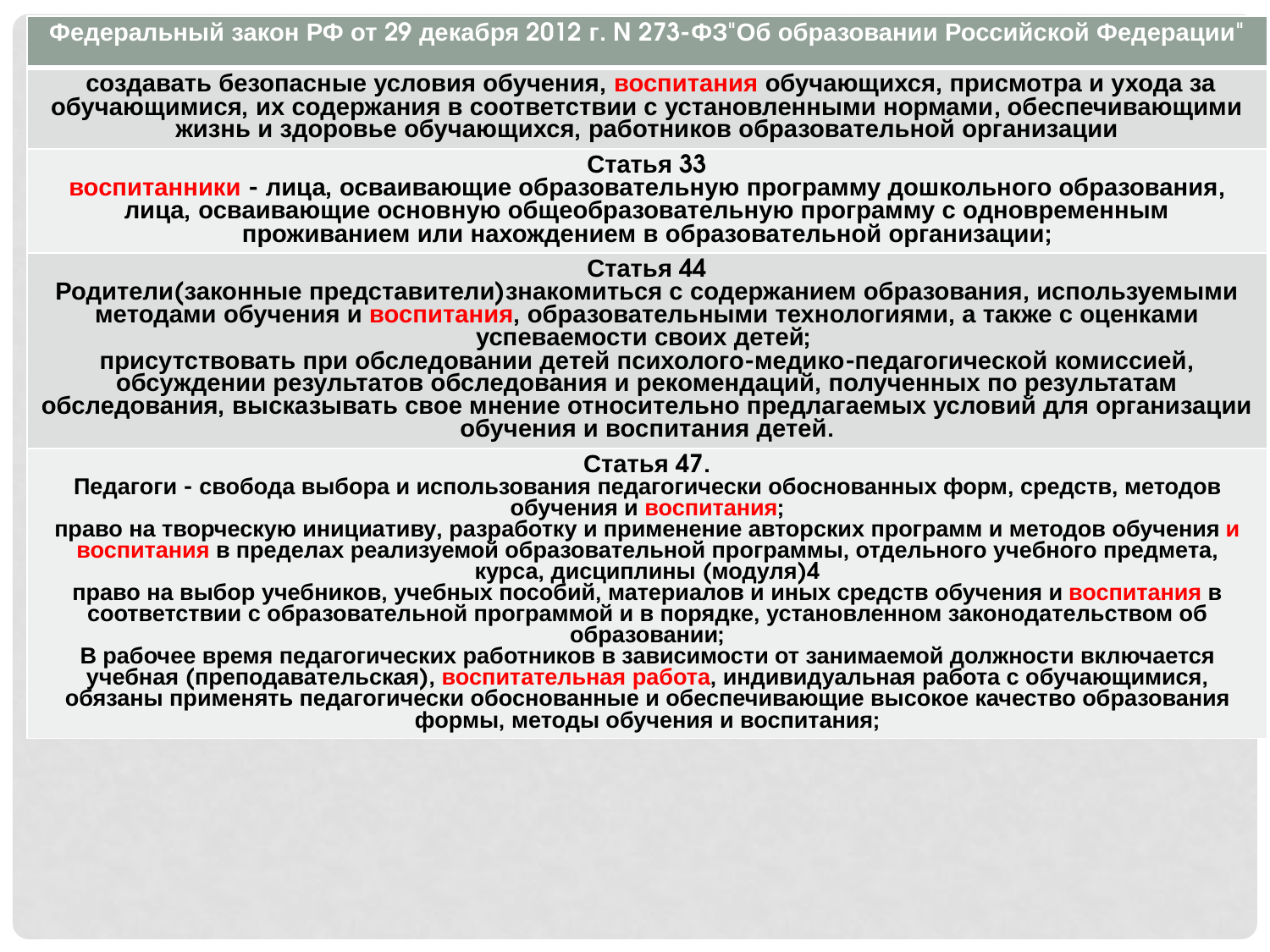

| Федеральный закон РФ от 29 декабря 2012 г. N 273-ФЗ"Об образовании Российской Федерации" |
| --- |
| создавать безопасные условия обучения, воспитания обучающихся, присмотра и ухода за обучающимися, их содержания в соответствии с установленными нормами, обеспечивающими жизнь и здоровье обучающихся, работников образовательной организации |
| Статья 33 воспитанники - лица, осваивающие образовательную программу дошкольного образования, лица, осваивающие основную общеобразовательную программу с одновременным проживанием или нахождением в образовательной организации; |
| Статья 44 Родители(законные представители)знакомиться с содержанием образования, используемыми методами обучения и воспитания, образовательными технологиями, а также с оценками успеваемости своих детей; присутствовать при обследовании детей психолого-медико-педагогической комиссией, обсуждении результатов обследования и рекомендаций, полученных по результатам обследования, высказывать свое мнение относительно предлагаемых условий для организации обучения и воспитания детей. |
| Статья 47. Педагоги - свобода выбора и использования педагогически обоснованных форм, средств, методов обучения и воспитания; право на творческую инициативу, разработку и применение авторских программ и методов обучения и воспитания в пределах реализуемой образовательной программы, отдельного учебного предмета, курса, дисциплины (модуля)4 право на выбор учебников, учебных пособий, материалов и иных средств обучения и воспитания в соответствии с образовательной программой и в порядке, установленном законодательством об образовании; В рабочее время педагогических работников в зависимости от занимаемой должности включается учебная (преподавательская), воспитательная работа, индивидуальная работа с обучающимися, обязаны применять педагогически обоснованные и обеспечивающие высокое качество образования формы, методы обучения и воспитания; |